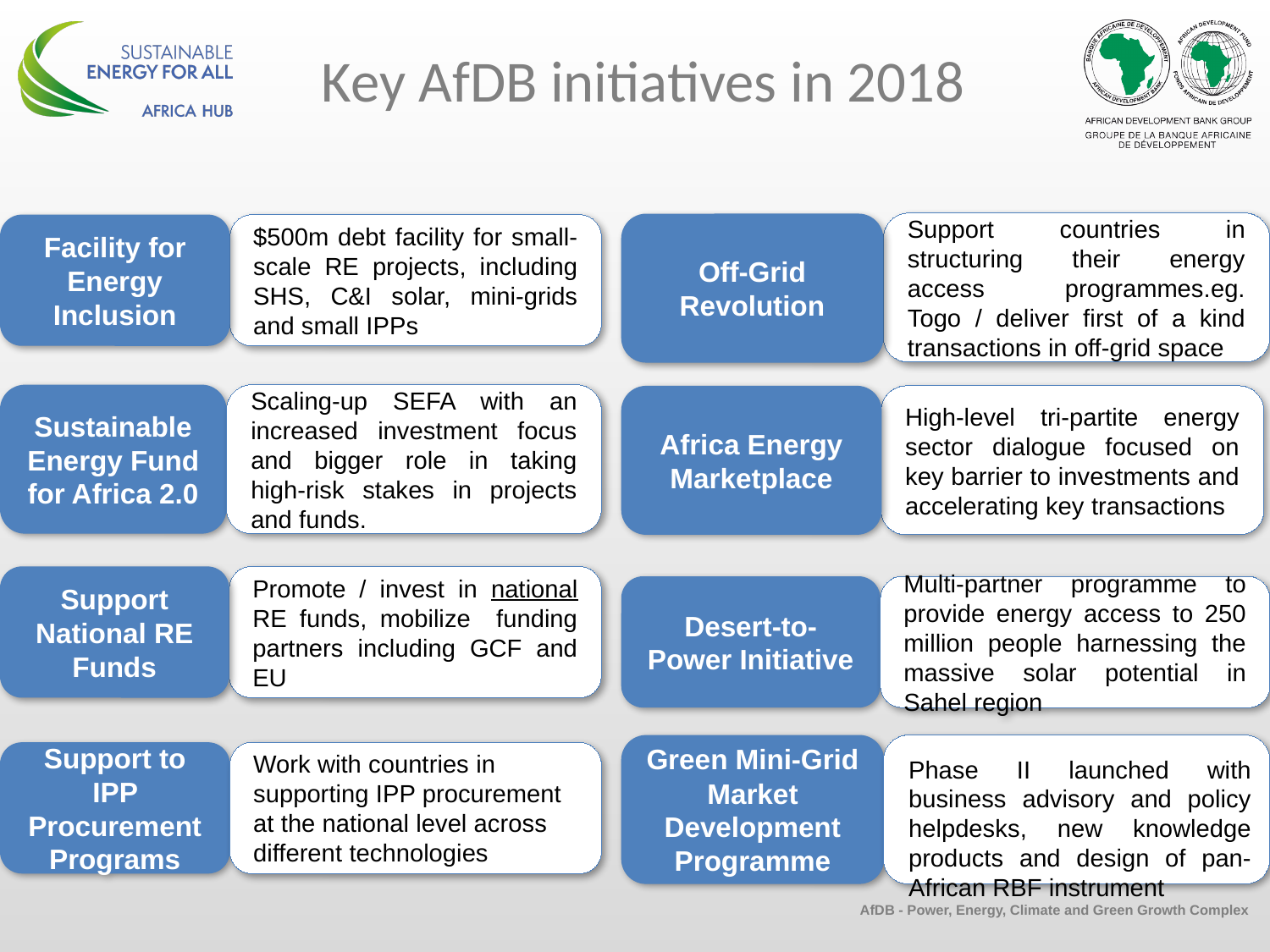

# Key AfDB initiatives in 2018
Support countries in structuring their energy access programmes.eg. Togo / deliver first of a kind transactions in off-grid space
Off-Grid Revolution
$500m debt facility for small-scale RE projects, including SHS, C&I solar, mini-grids and small IPPs
Facility for Energy Inclusion
Scaling-up SEFA with an increased investment focus and bigger role in taking high-risk stakes in projects and funds.
Sustainable Energy Fund for Africa 2.0
High-level tri-partite energy sector dialogue focused on key barrier to investments and accelerating key transactions
Africa Energy Marketplace
Promote / invest in national RE funds, mobilize  funding partners including GCF and EU
Support National RE Funds
Multi-partner programme to provide energy access to 250 million people harnessing the massive solar potential in Sahel region
Desert-to-Power Initiative

Green Mini-Grid Market Development Programme
Work with countries in supporting IPP procurement at the national level across different technologies
Support to IPP Procurement Programs
Phase II launched with business advisory and policy helpdesks, new knowledge products and design of pan-African RBF instrument